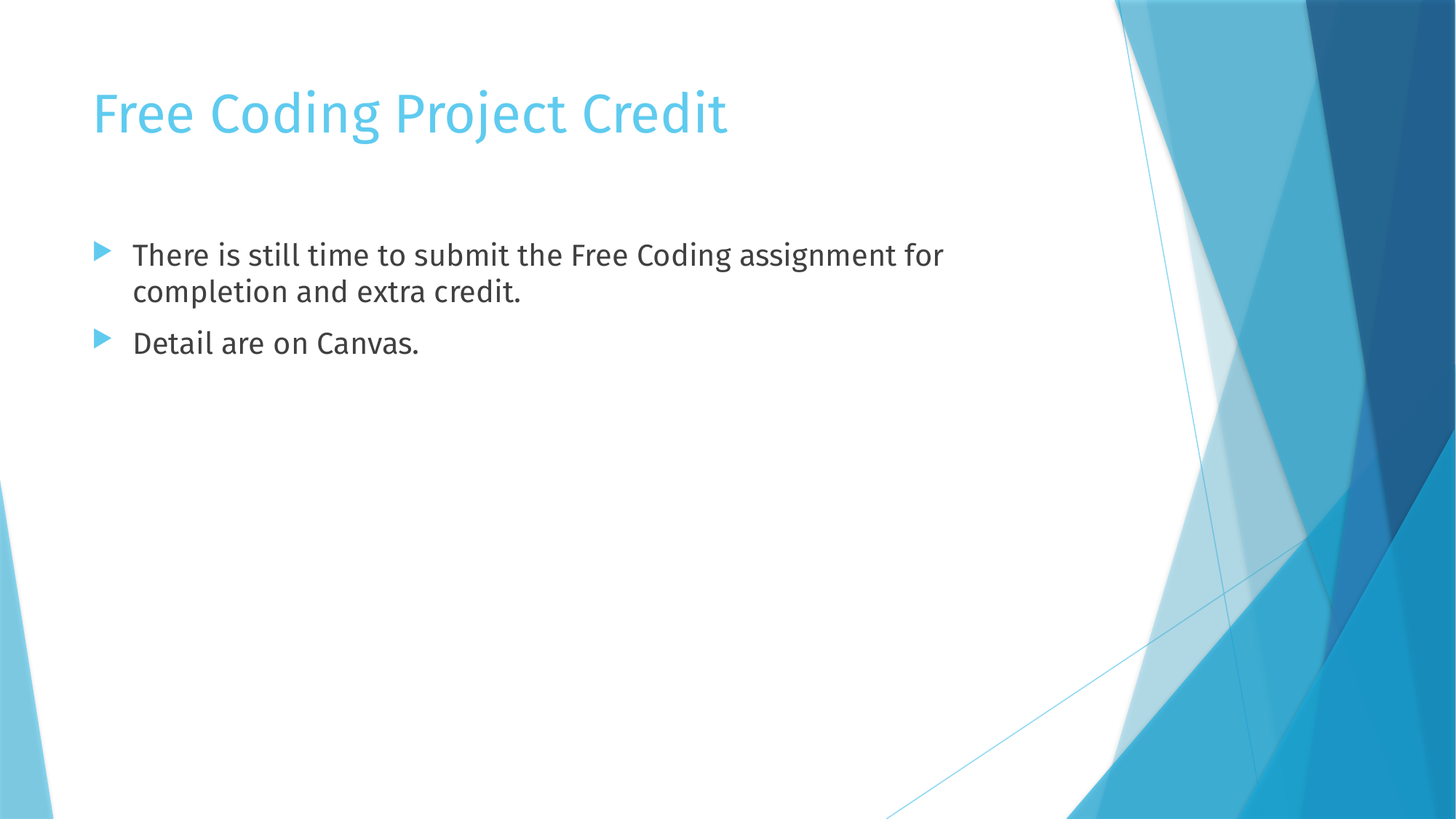

# Free Coding Project Credit
There is still time to submit the Free Coding assignment for completion and extra credit.
Detail are on Canvas.